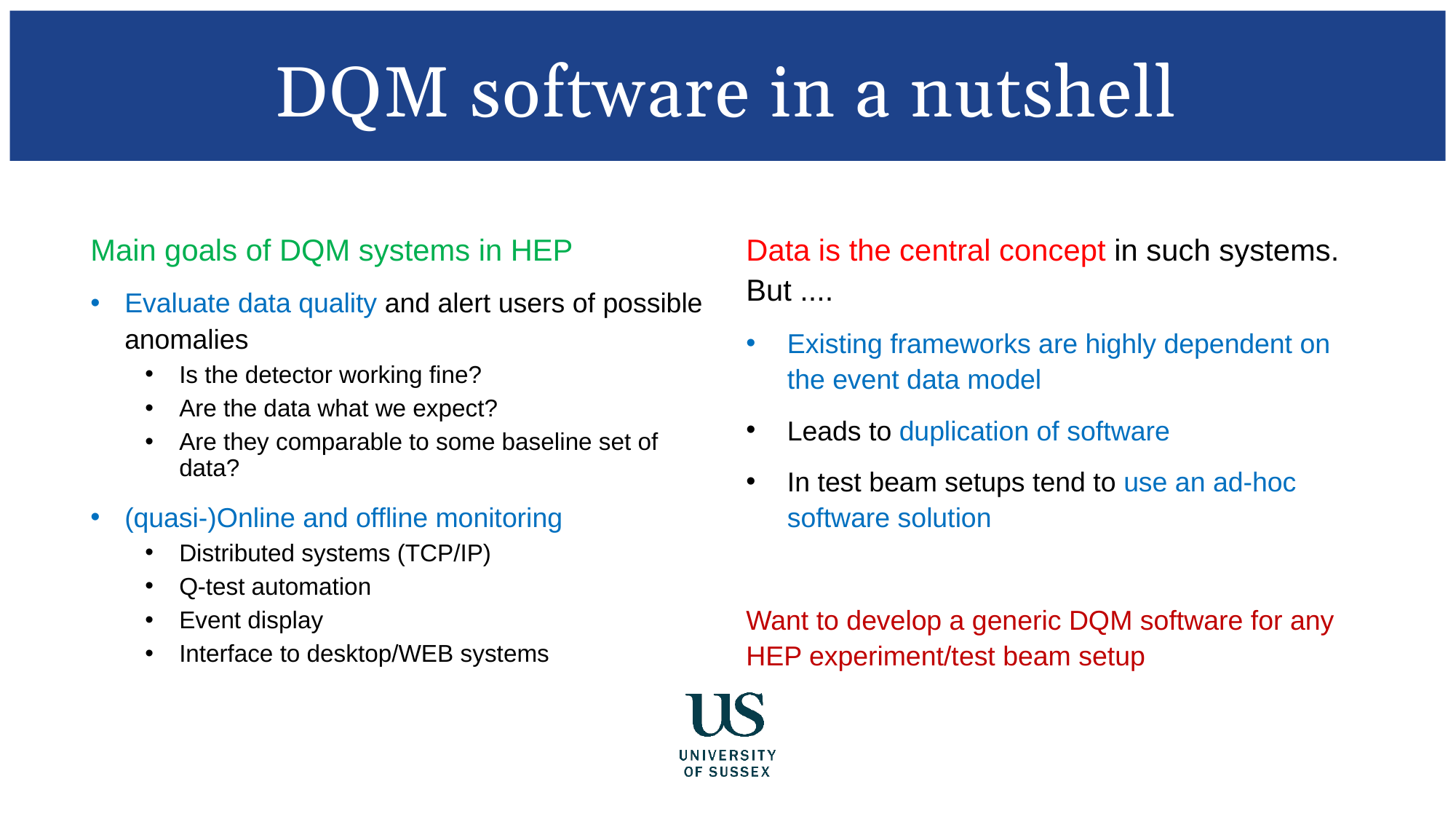

DQM software in a nutshell
Data is the central concept in such systems. But ....
Existing frameworks are highly dependent on the event data model
Leads to duplication of software
In test beam setups tend to use an ad-hoc software solution

Want to develop a generic DQM software for any HEP experiment/test beam setup

Main goals of DQM systems in HEP
Evaluate data quality and alert users of possible anomalies
Is the detector working fine?
Are the data what we expect?
Are they comparable to some baseline set of data?
(quasi-)Online and offline monitoring
Distributed systems (TCP/IP)
Q-test automation
Event display
Interface to desktop/WEB systems